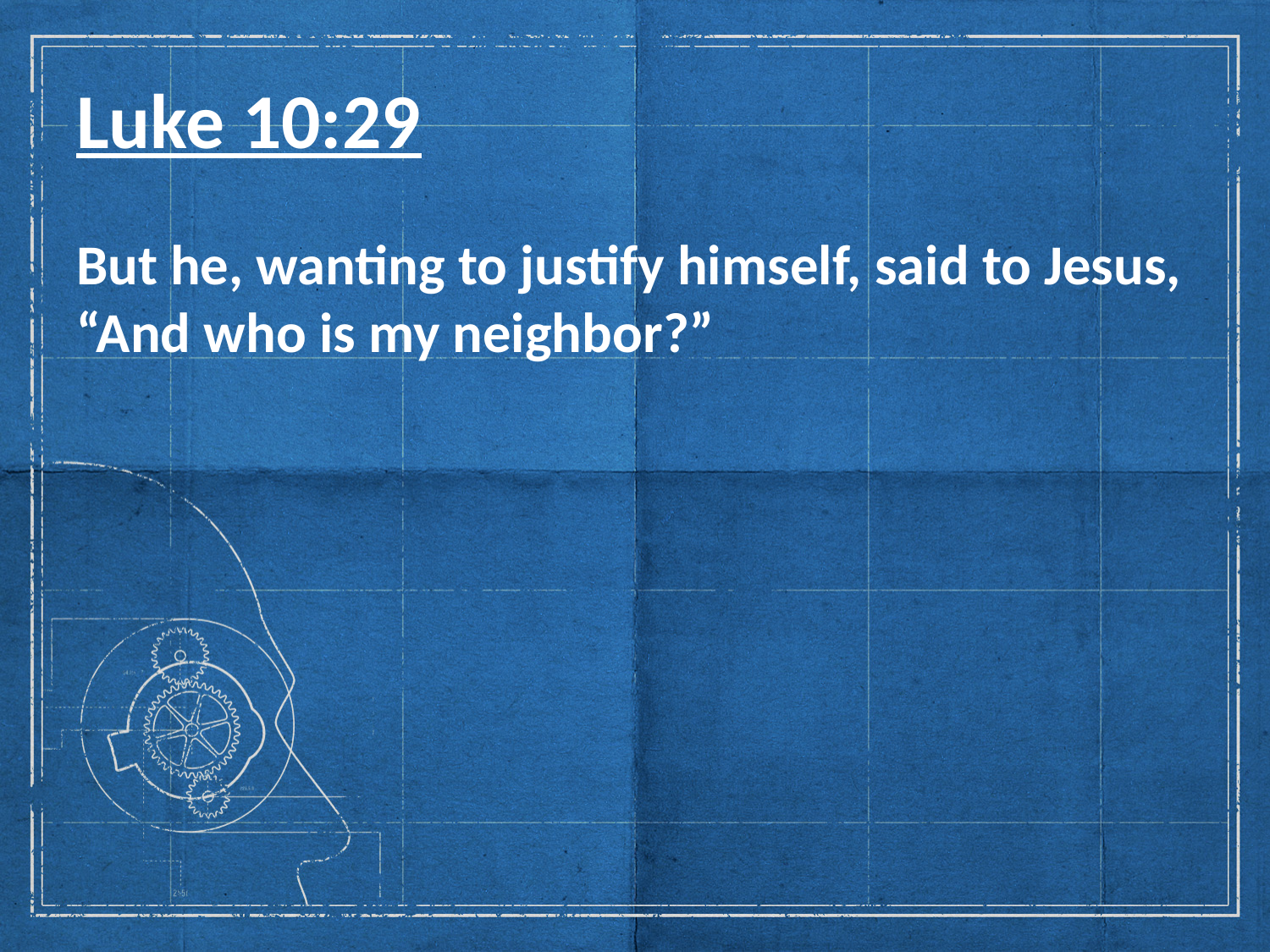

# Luke 10:29
But he, wanting to justify himself, said to Jesus, “And who is my neighbor?”